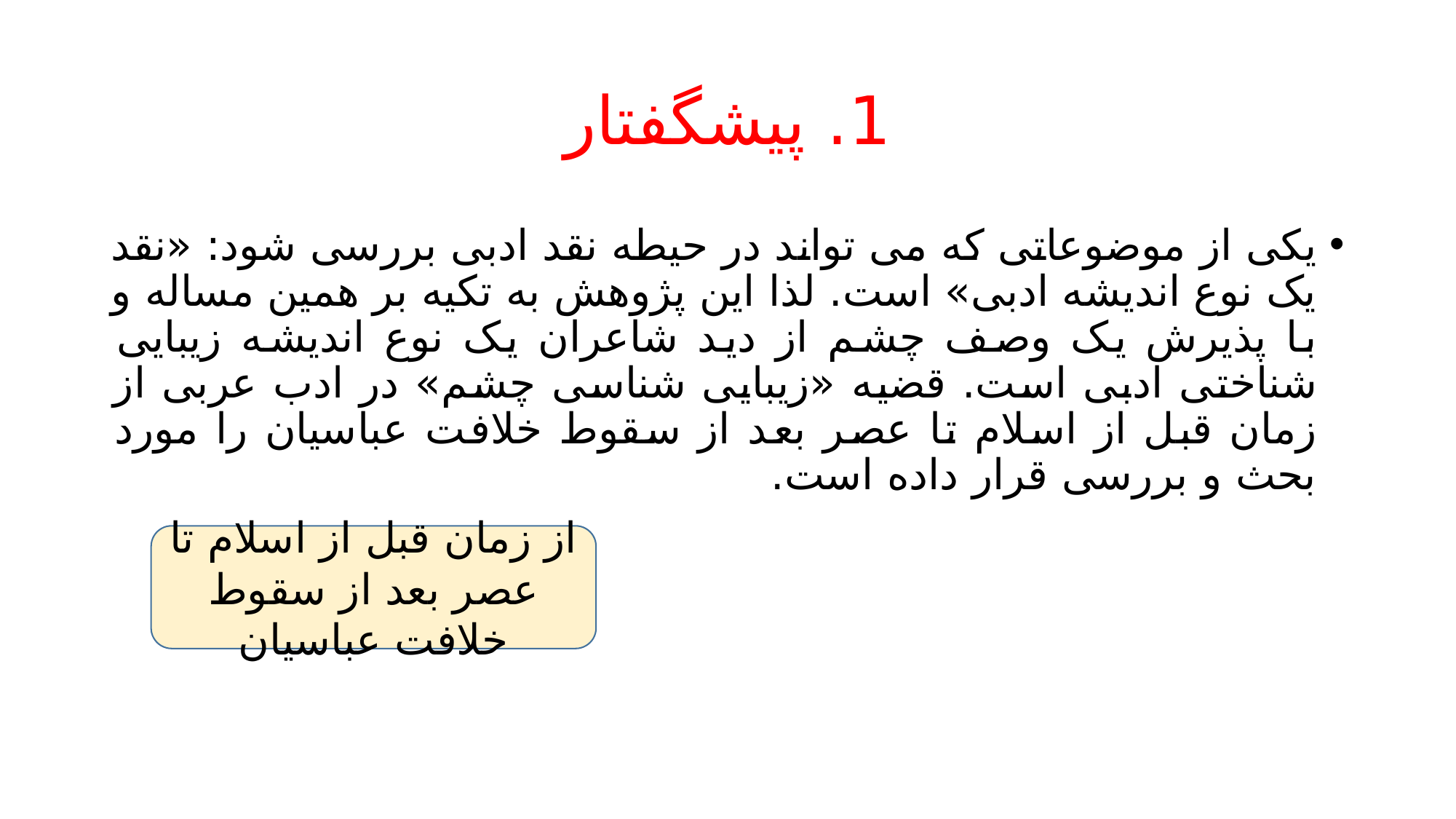

# 1. پیشگفتار
یکی از موضوعاتی که می تواند در حیطه نقد ادبی بررسی شود: «نقد یک نوع اندیشه ادبی» است. لذا این پژوهش به تکیه بر همین مساله و با پذیرش یک وصف چشم از دید شاعران یک نوع اندیشه زیبایی شناختی ادبی است. قضیه «زیبایی شناسی چشم» در ادب عربی از زمان قبل از اسلام تا عصر بعد از سقوط خلافت عباسیان را مورد بحث و بررسی قرار داده است.
از زمان قبل از اسلام تا عصر بعد از سقوط خلافت عباسیان